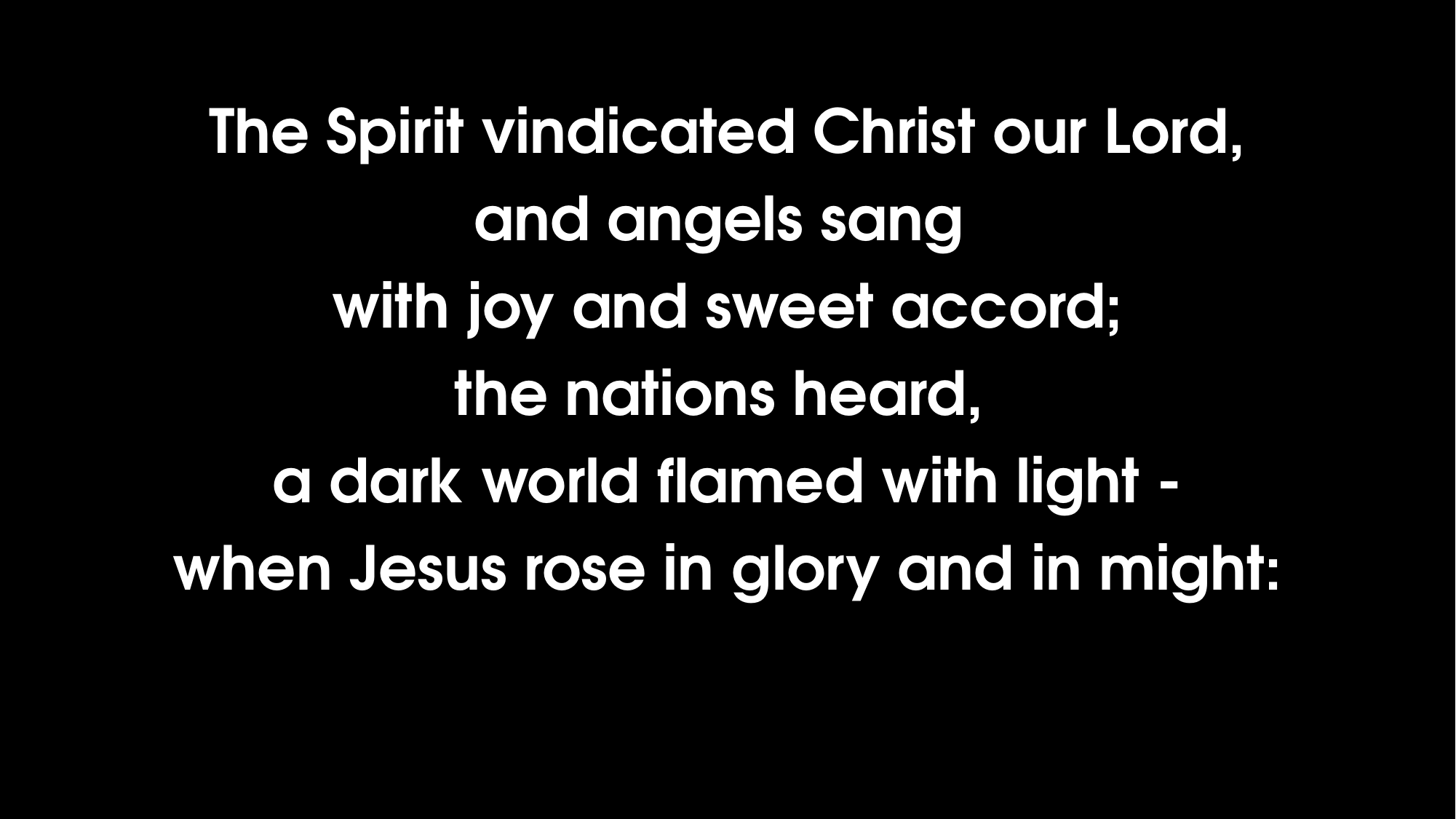

# The Spirit vindicated Christ our Lord, and angels sang with joy and sweet accord; the nations heard, a dark world flamed with light - when Jesus rose in glory and in might: